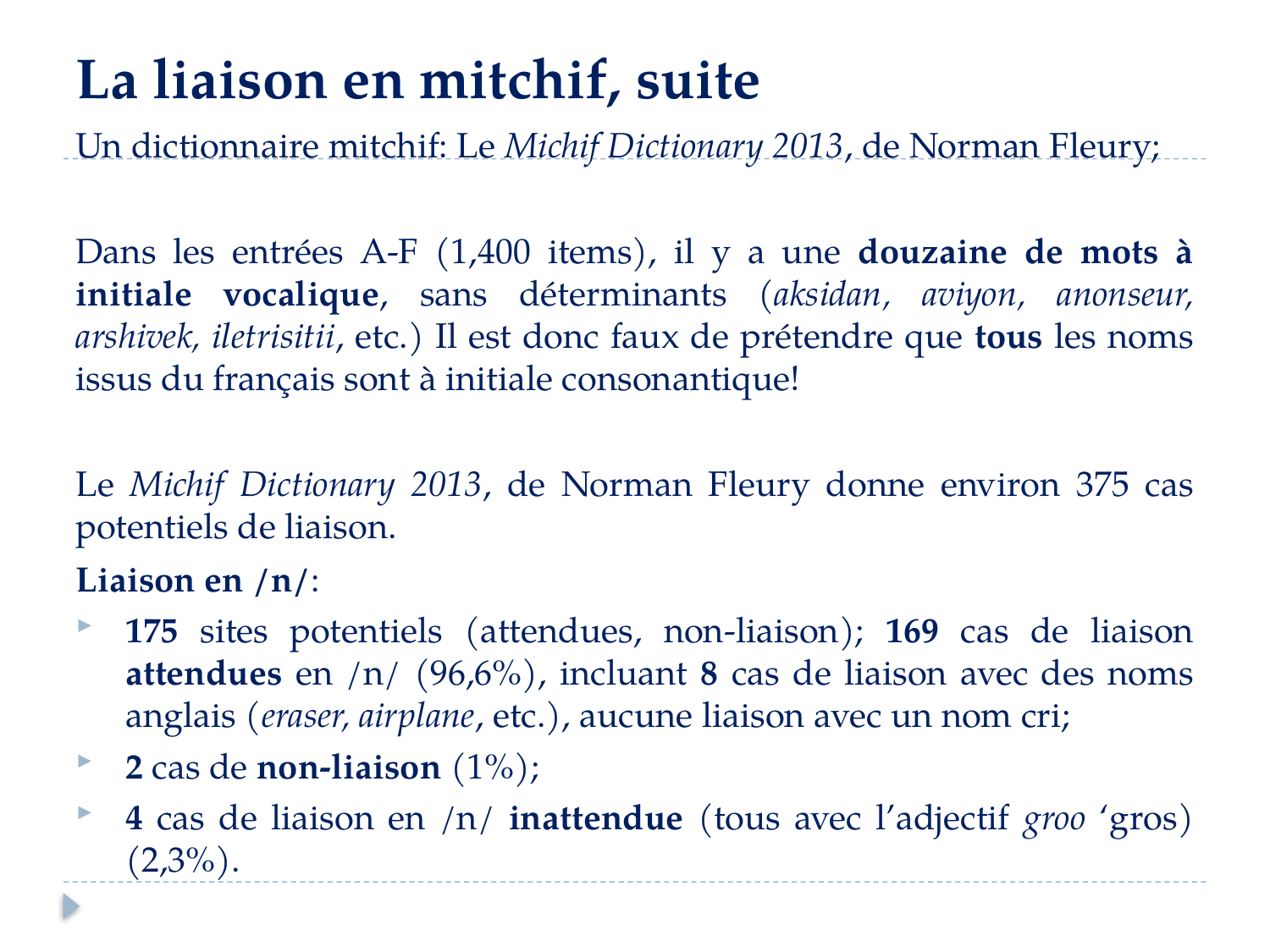

# La liaison en mitchif, suite
Un dictionnaire mitchif: Le Michif Dictionary 2013, de Norman Fleury;

Dans les entrées A-F (1,400 items), il y a une douzaine de mots à initiale vocalique, sans déterminants (aksidan, aviyon, anonseur, arshivek, iletrisitii, etc.) Il est donc faux de prétendre que tous les noms issus du français sont à initiale consonantique!

Le Michif Dictionary 2013, de Norman Fleury donne environ 375 cas potentiels de liaison.
Liaison en /n/:
175 sites potentiels (attendues, non-liaison); 169 cas de liaison attendues en /n/ (96,6%), incluant 8 cas de liaison avec des noms anglais (eraser, airplane, etc.), aucune liaison avec un nom cri;
2 cas de non-liaison (1%);
4 cas de liaison en /n/ inattendue (tous avec l’adjectif groo ‘gros) (2,3%).